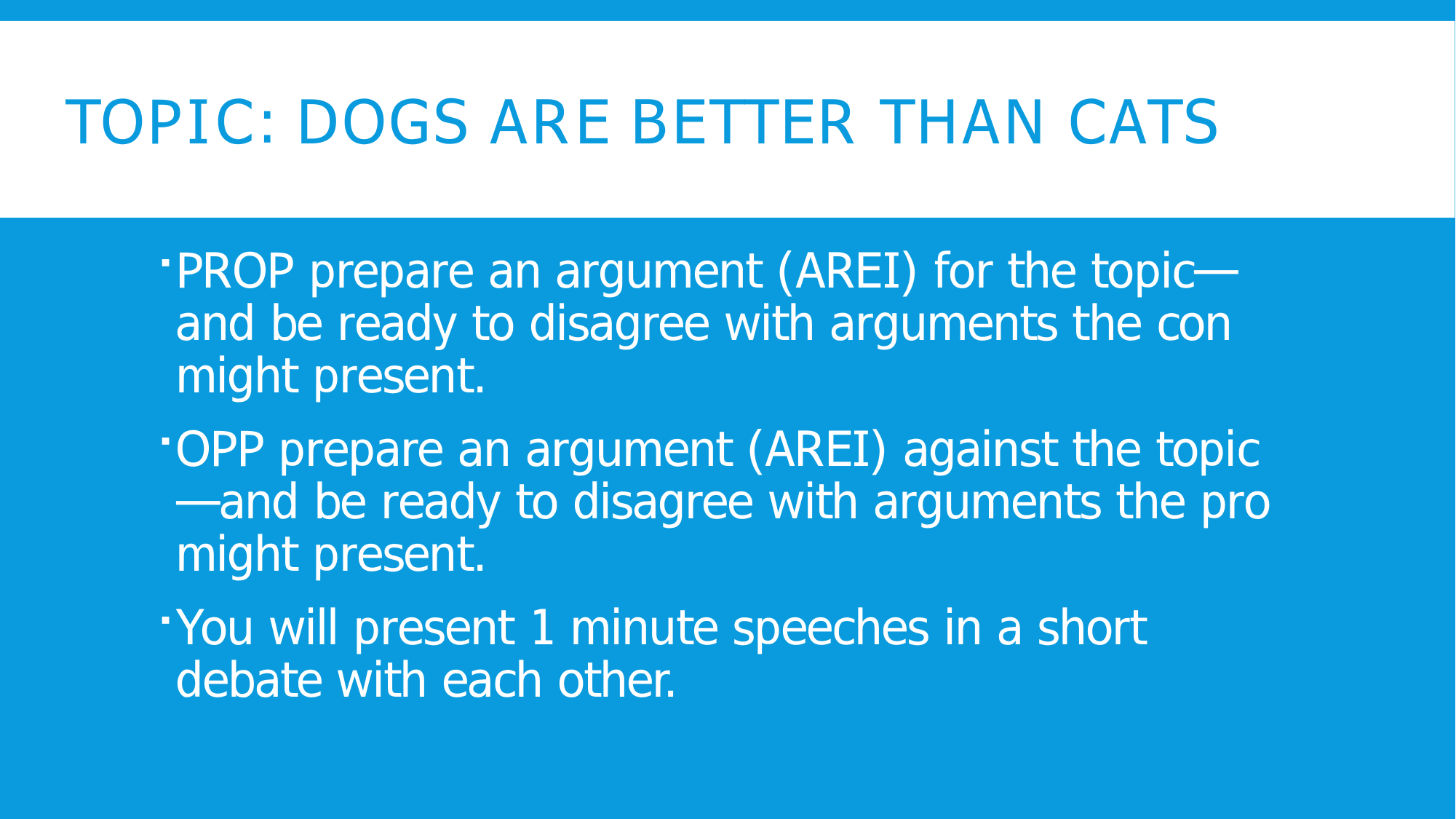

# TOPIC: dogs are better than cats
PROP prepare an argument (AREI) for the topic—and be ready to disagree with arguments the con might present.
OPP prepare an argument (AREI) against the topic—and be ready to disagree with arguments the pro might present.
You will present 1 minute speeches in a short debate with each other.